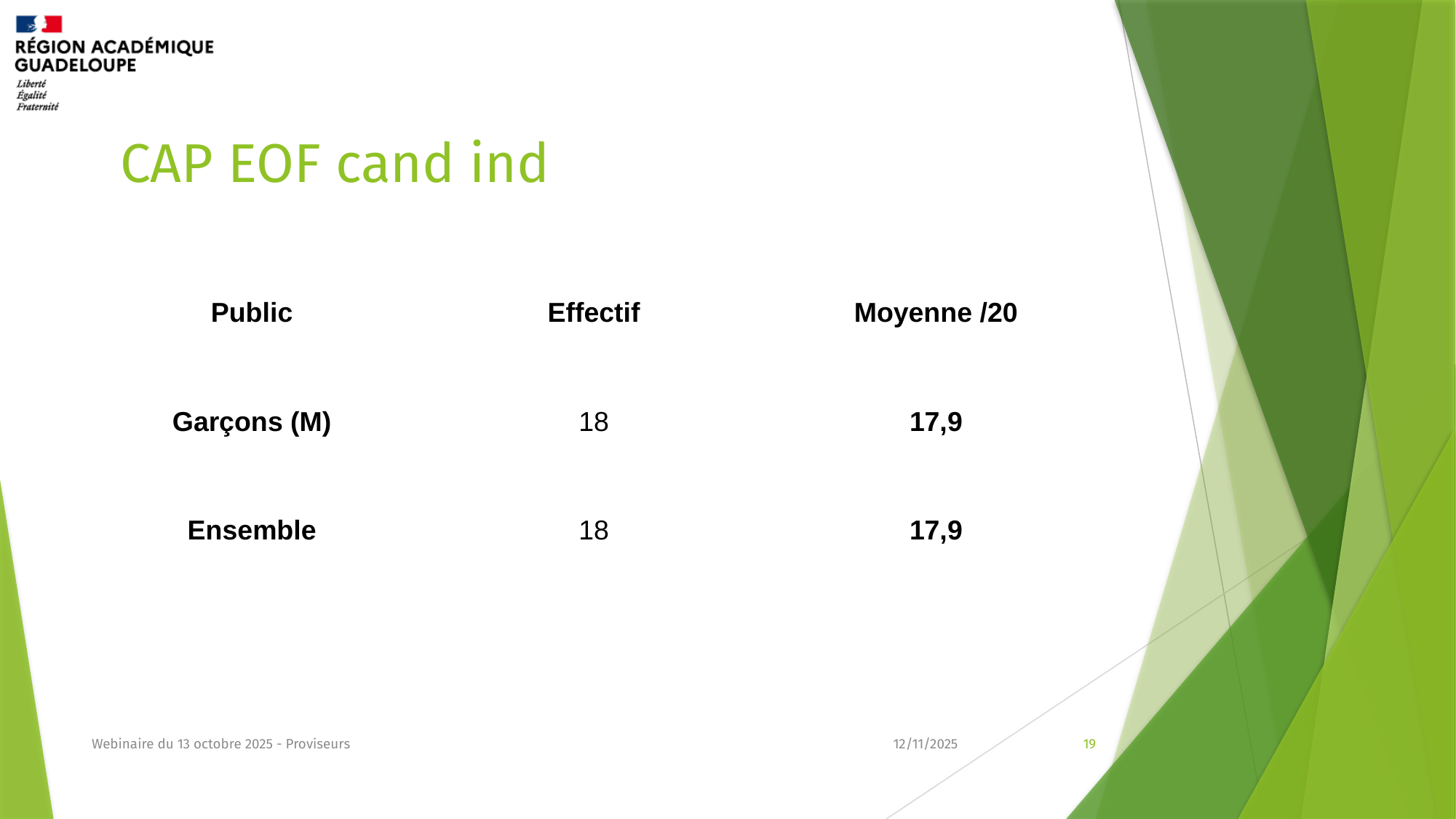

# CAP EOF cand ind
| Public | Effectif | Moyenne /20 |
| --- | --- | --- |
| Garçons (M) | 18 | 17,9 |
| Ensemble | 18 | 17,9 |
Webinaire du 13 octobre 2025 - Proviseurs
12/11/2025
19